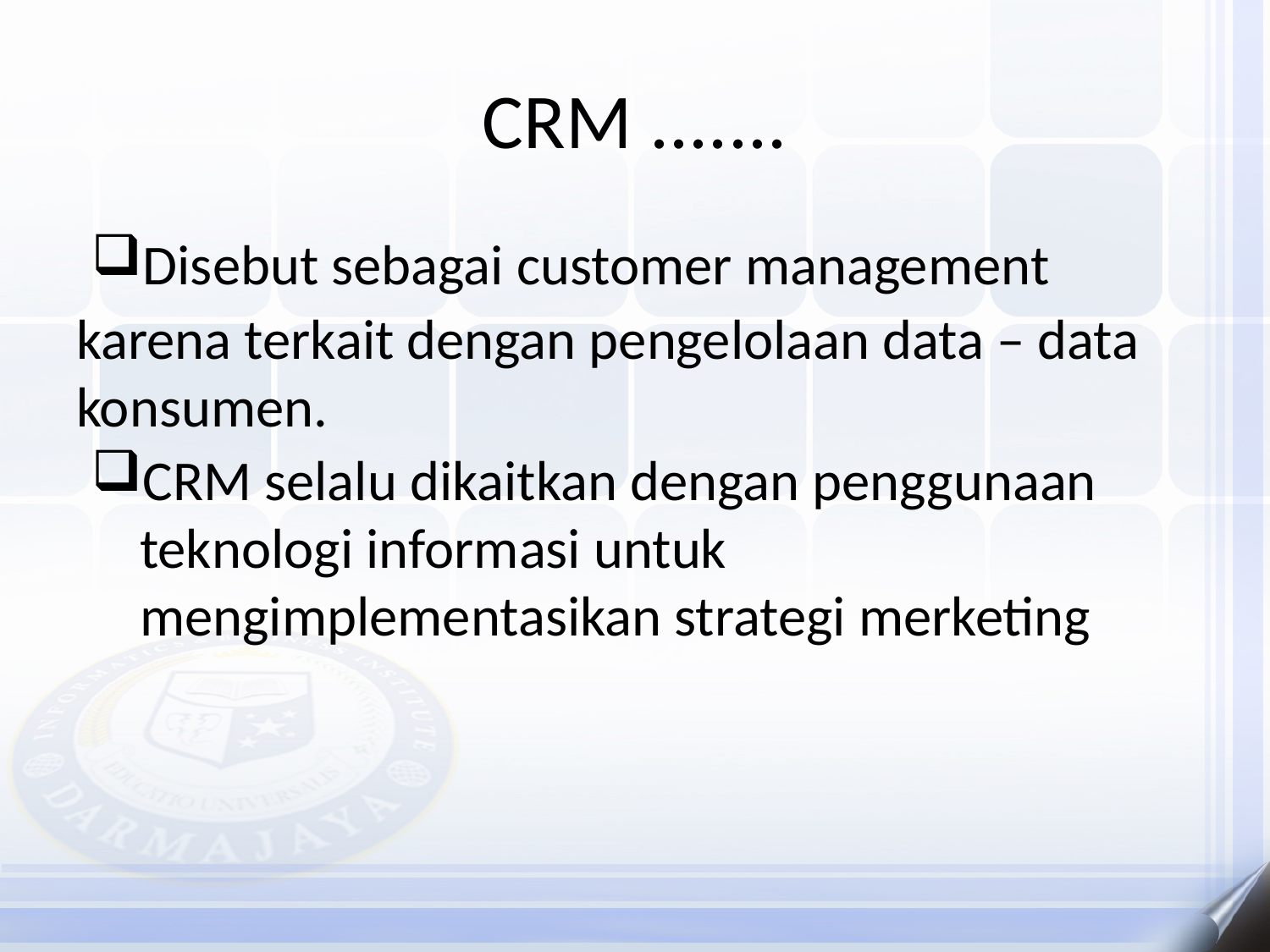

# CRM .......
Disebut sebagai customer management
karena terkait dengan pengelolaan data – data konsumen.
CRM selalu dikaitkan dengan penggunaan teknologi informasi untuk mengimplementasikan strategi merketing